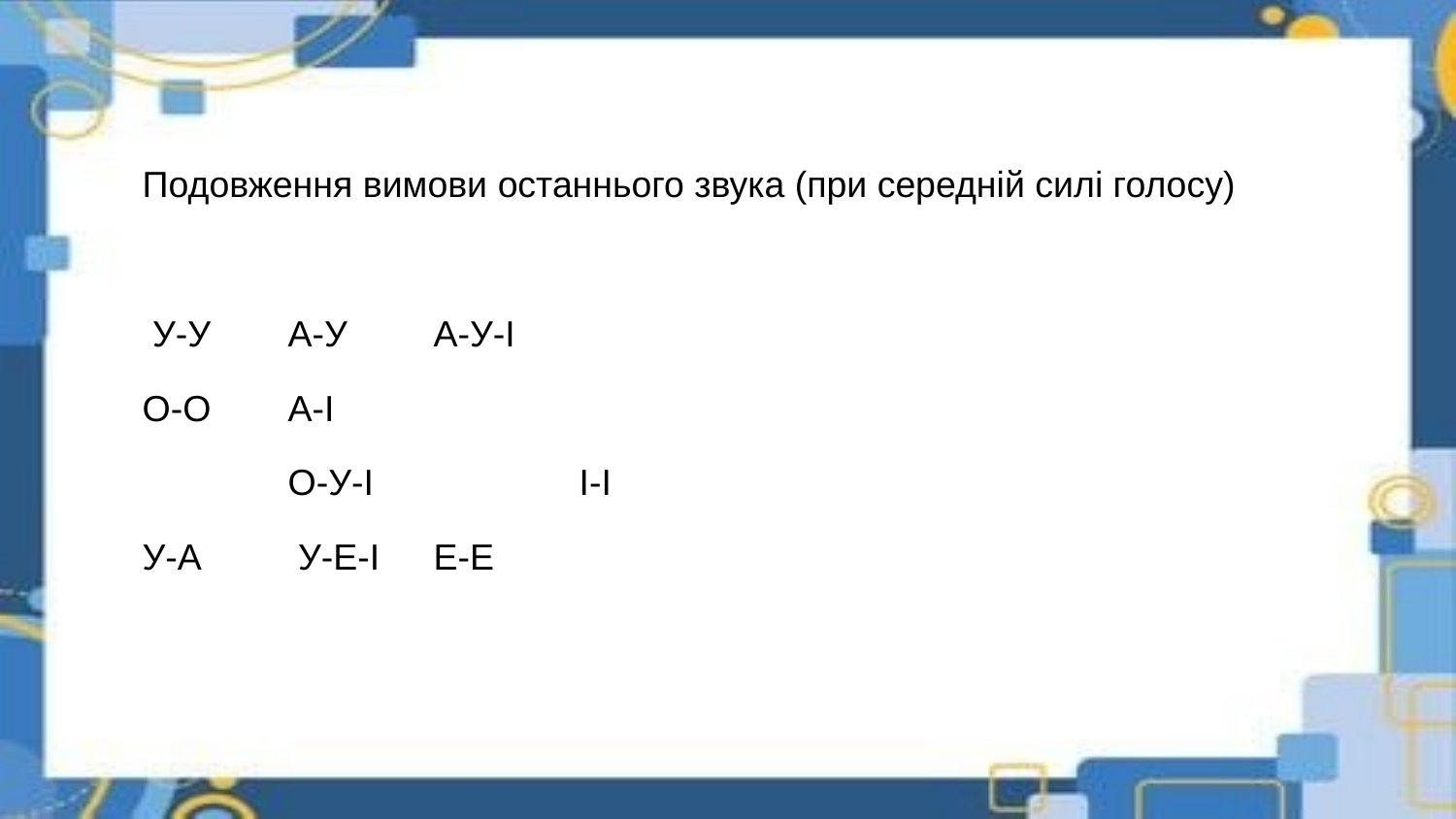

Подовження вимови останнього звука (при середній силі голосу)

 У-У       	А-У        	А-У-I
О-О       	А-I
	О-У-I 	 	I-I
У-А        	 У-Е-I     	Е-Е